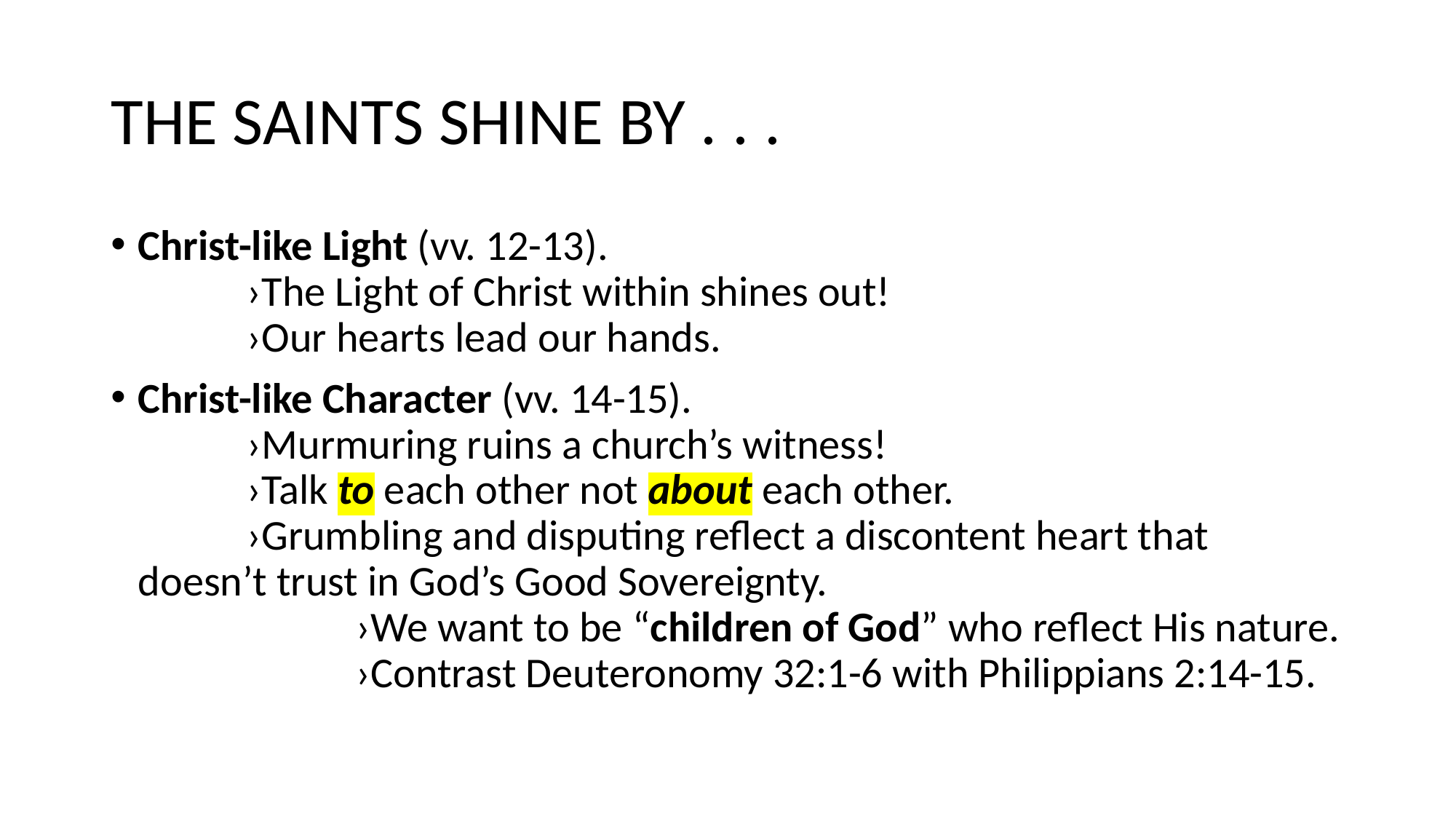

# THE SAINTS SHINE BY . . .
Christ-like Light (vv. 12-13).								›The Light of Christ within shines out! 						›Our hearts lead our hands.
Christ-like Character (vv. 14-15).							›Murmuring ruins a church’s witness! 						›Talk to each other not about each other.					›Grumbling and disputing reflect a discontent heart that doesn’t trust in God’s Good Sovereignty. 							›We want to be “children of God” who reflect His nature.		›Contrast Deuteronomy 32:1-6 with Philippians 2:14-15.